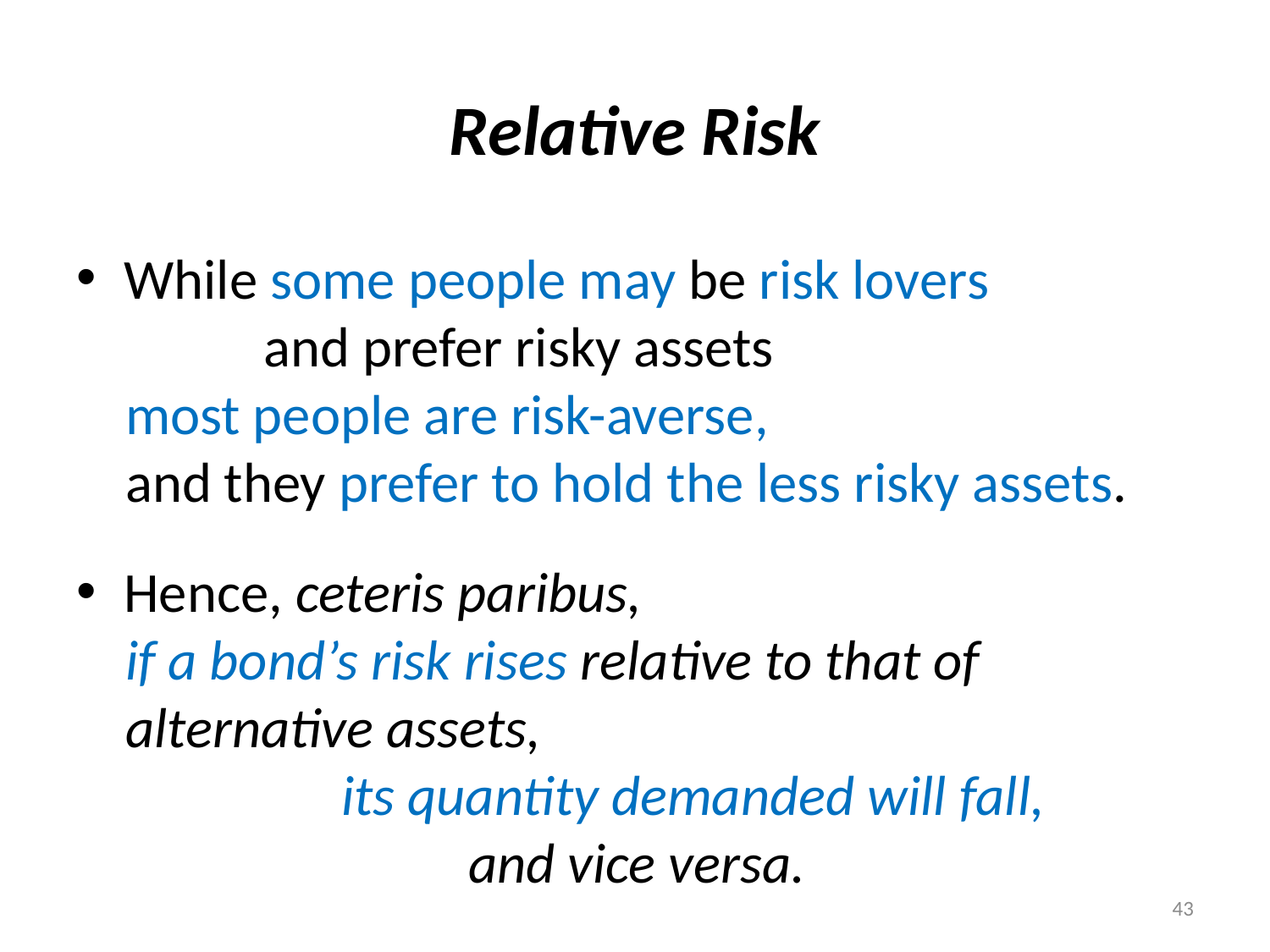

# Relative Risk
While some people may be risk lovers                            and prefer risky assets
most people are risk-averse,
and they prefer to hold the less risky assets.
Hence, ceteris paribus,
if a bond’s risk rises relative to that of alternative assets,                                                                     its quantity demanded will fall,                                       and vice versa.

43